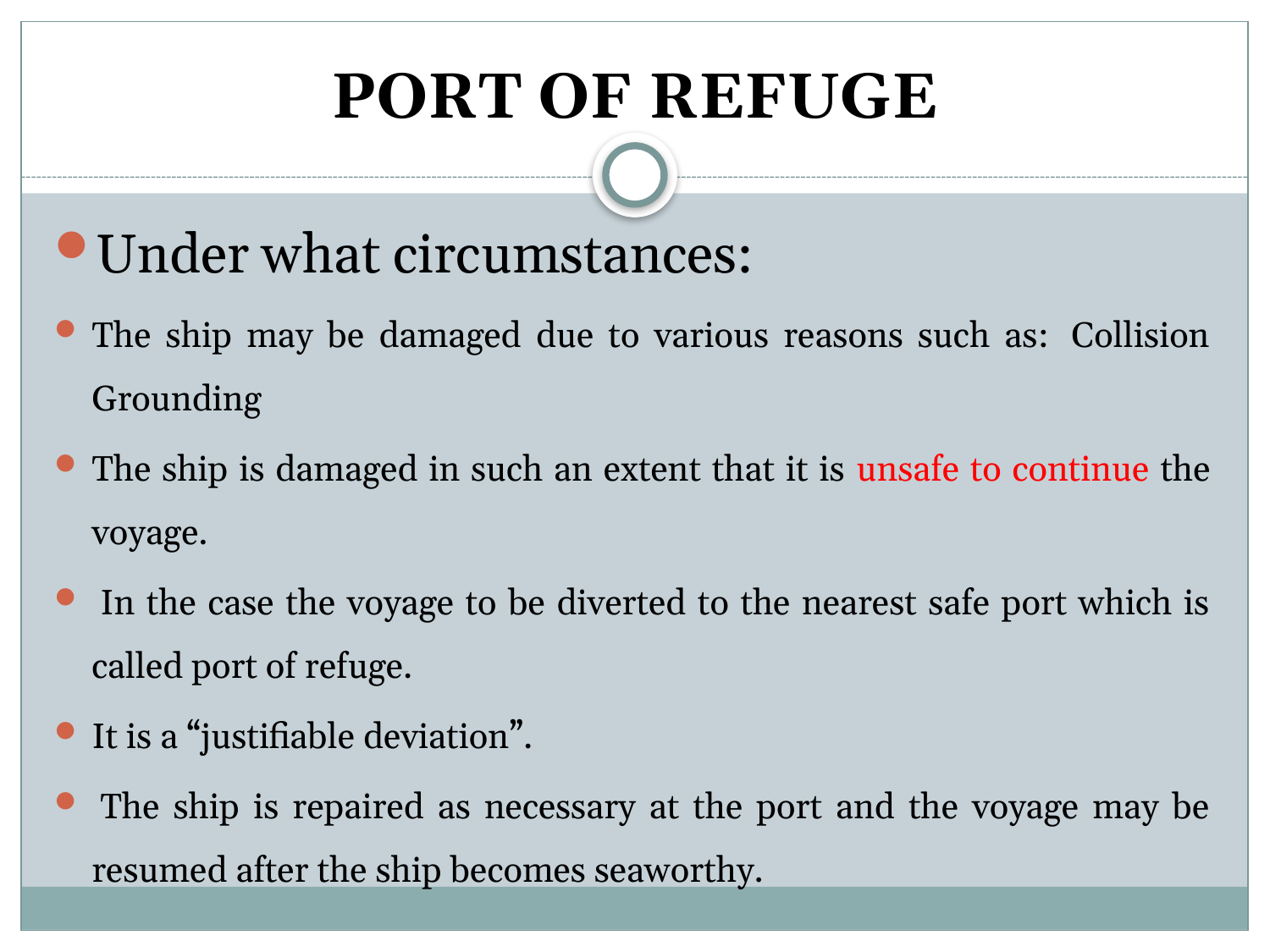

# PORT OF REFUGE
Under what circumstances:
The ship may be damaged due to various reasons such as:  Collision Grounding
The ship is damaged in such an extent that it is unsafe to continue the voyage.
 In the case the voyage to be diverted to the nearest safe port which is called port of refuge.
It is a “justifiable deviation”.
 The ship is repaired as necessary at the port and the voyage may be resumed after the ship becomes seaworthy.